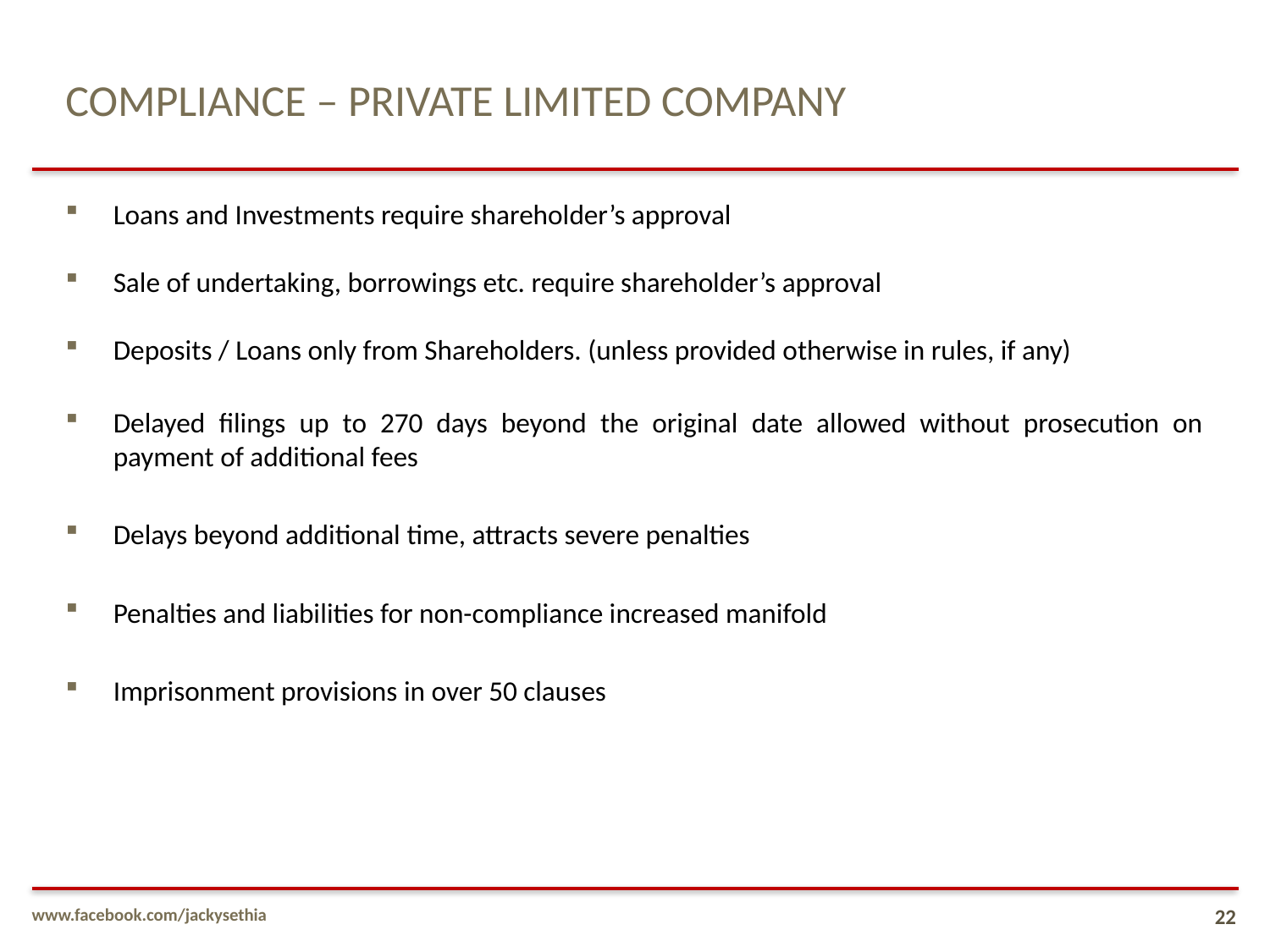

# COMPLIANCE – PRIVATE LIMITED COMPANY
Loans and Investments require shareholder’s approval

Sale of undertaking, borrowings etc. require shareholder’s approval

Deposits / Loans only from Shareholders. (unless provided otherwise in rules, if any)

Delayed filings up to 270 days beyond the original date allowed without prosecution on payment of additional fees

Delays beyond additional time, attracts severe penalties

Penalties and liabilities for non-compliance increased manifold

Imprisonment provisions in over 50 clauses
www.facebook.com/jackysethia
22